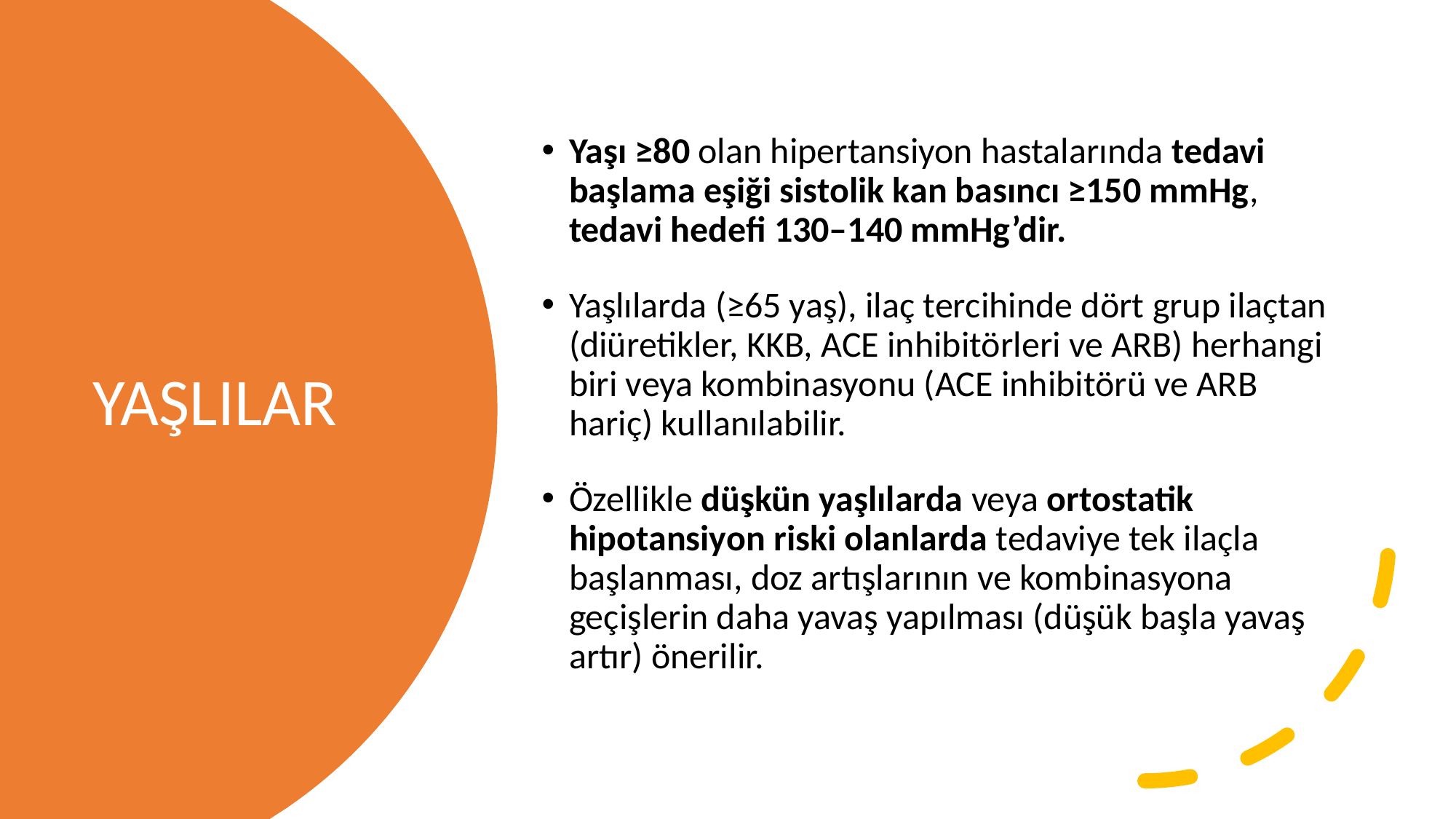

Yaşı ≥80 olan hipertansiyon hastalarında tedavi başlama eşiği sistolik kan basıncı ≥150 mmHg, tedavi hedefi 130–140 mmHg’dir.
Yaşlılarda (≥65 yaş), ilaç tercihinde dört grup ilaçtan (diüretikler, KKB, ACE inhibitörleri ve ARB) herhangi biri veya kombinasyonu (ACE inhibitörü ve ARB hariç) kullanılabilir.
Özellikle düşkün yaşlılarda veya ortostatik hipotansiyon riski olanlarda tedaviye tek ilaçla başlanması, doz artışlarının ve kombinasyona geçişlerin daha yavaş yapılması (düşük başla yavaş artır) önerilir.
# YAŞLILAR